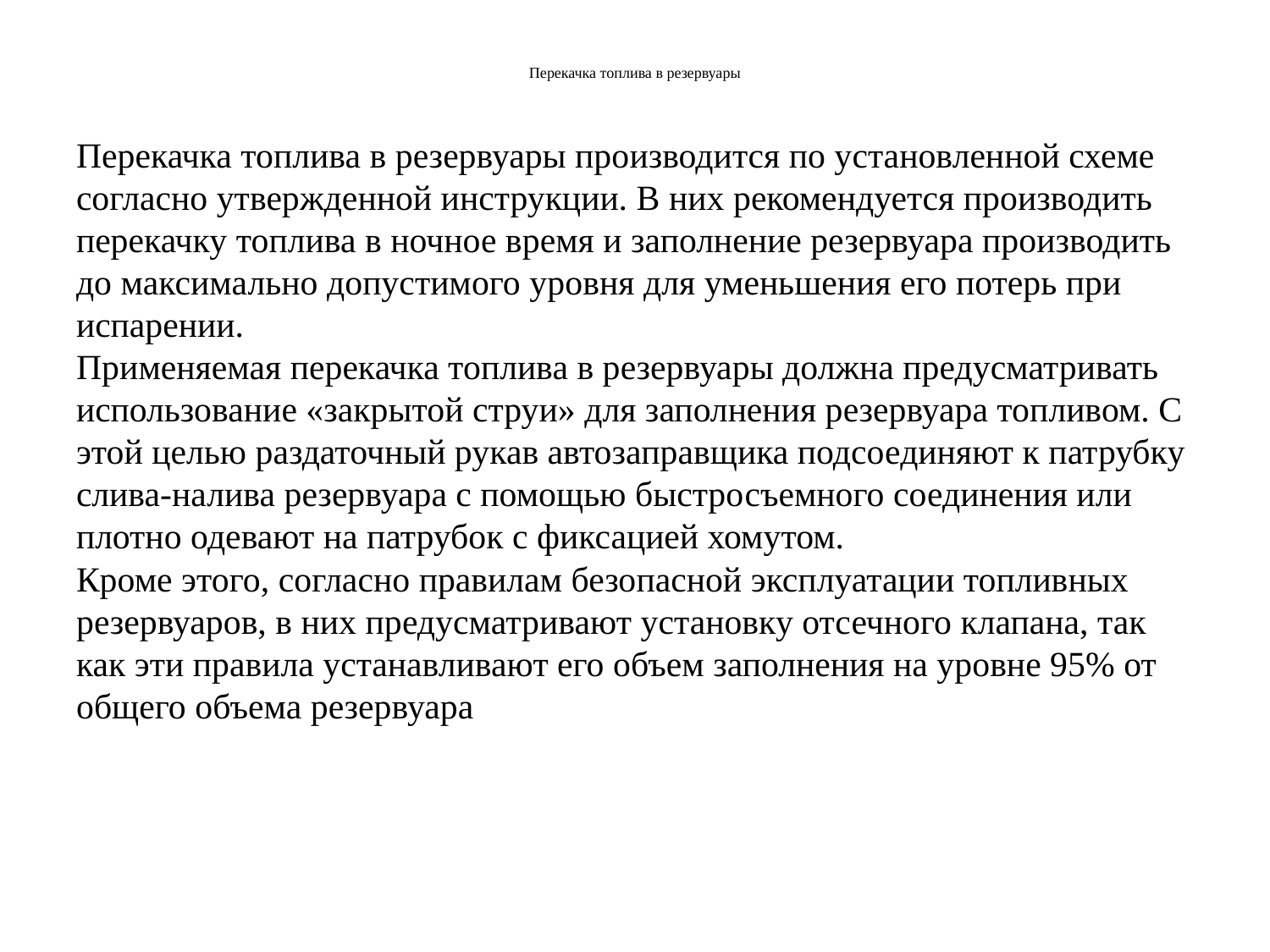

# Перекачка топлива в резервуары
Перекачка топлива в резервуары производится по установленной схеме согласно утвержденной инструкции. В них рекомендуется производить перекачку топлива в ночное время и заполнение резервуара производить до максимально допустимого уровня для уменьшения его потерь при испарении.
Применяемая перекачка топлива в резервуары должна предусматривать использование «закрытой струи» для заполнения резервуара топливом. С этой целью раздаточный рукав автозаправщика подсоединяют к патрубку слива-налива резервуара с помощью быстросъемного соединения или плотно одевают на патрубок с фиксацией хомутом.
Кроме этого, согласно правилам безопасной эксплуатации топливных резервуаров, в них предусматривают установку отсечного клапана, так как эти правила устанавливают его объем заполнения на уровне 95% от общего объема резервуара